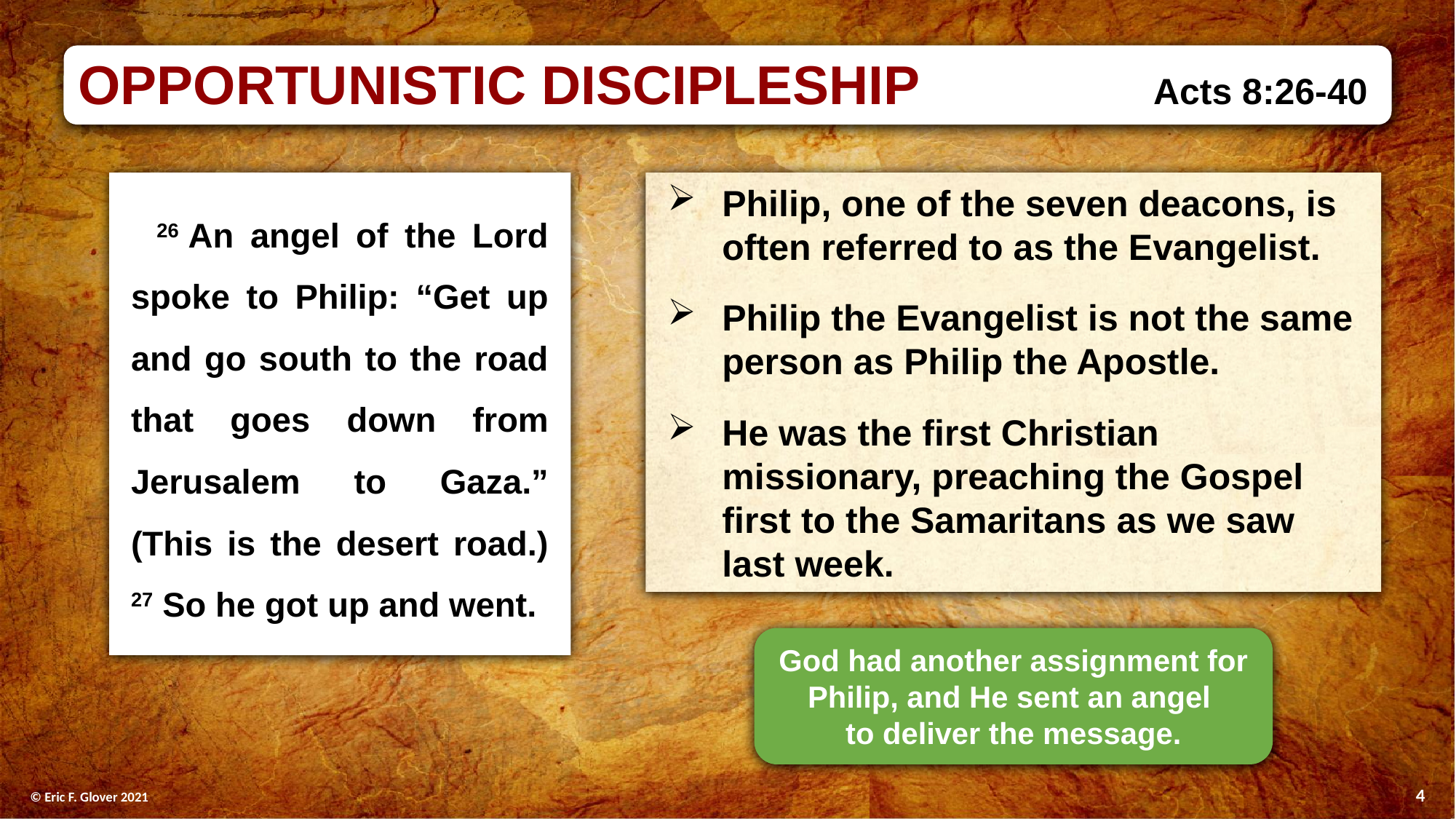

Opportunistic Discipleship	Acts 8:26-40
26 An angel of the Lord spoke to Philip: “Get up and go south to the road that goes down from Jerusalem to Gaza.” (This is the desert road.) 27 So he got up and went.
Philip, one of the seven deacons, is often referred to as the Evangelist.
Philip the Evangelist is not the same person as Philip the Apostle.
He was the first Christian missionary, preaching the Gospel first to the Samaritans as we saw last week.
God had another assignment for Philip, and He sent an angel
to deliver the message.
4
© Eric F. Glover 2021